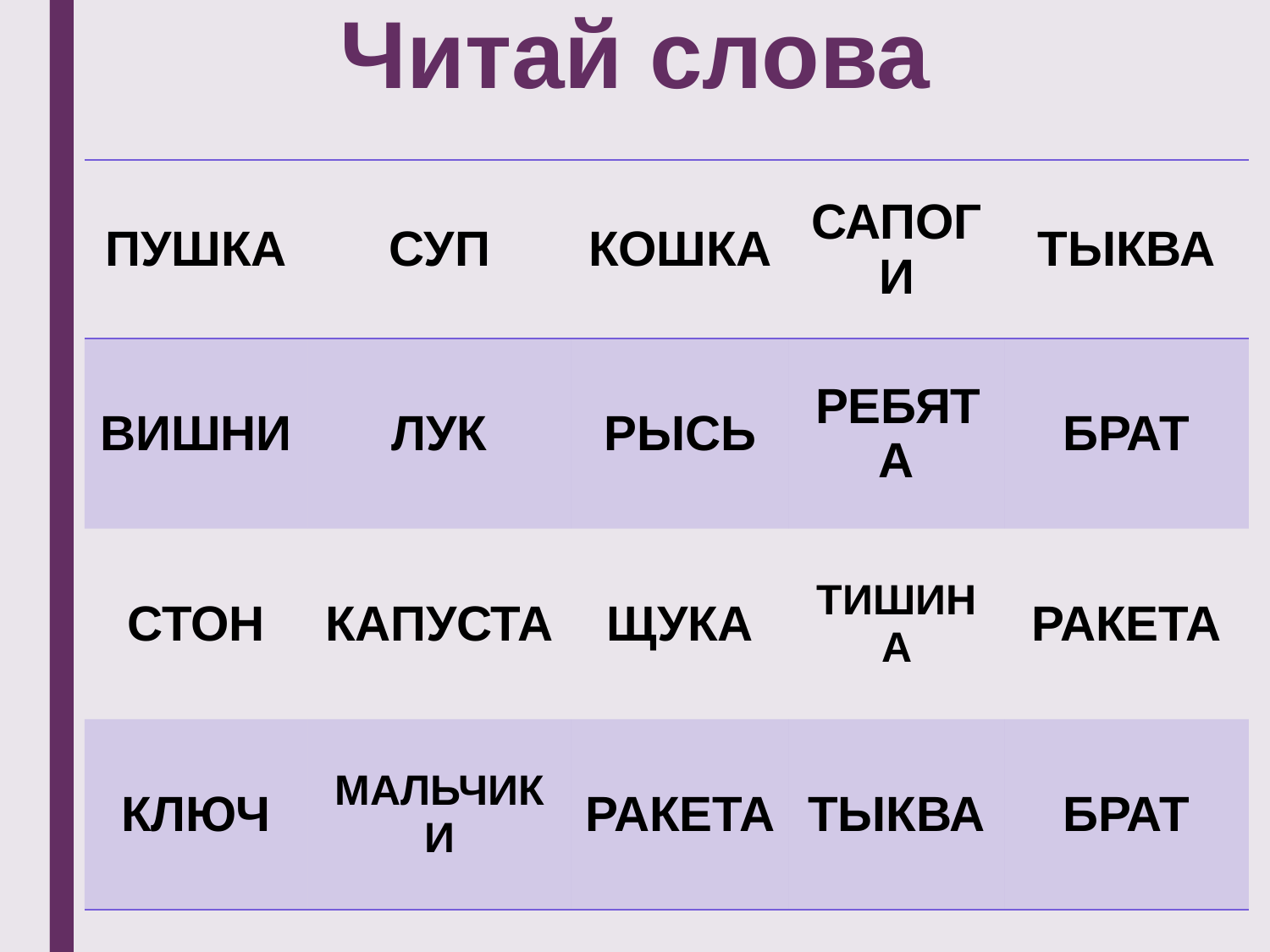

# Читай слова
| ПУШКА | СУП | КОШКА | САПОГИ | ТЫКВА |
| --- | --- | --- | --- | --- |
| ВИШНИ | ЛУК | РЫСЬ | РЕБЯТА | БРАТ |
| СТОН | КАПУСТА | ЩУКА | ТИШИНА | РАКЕТА |
| КЛЮЧ | МАЛЬЧИКИ | РАКЕТА | ТЫКВА | БРАТ |